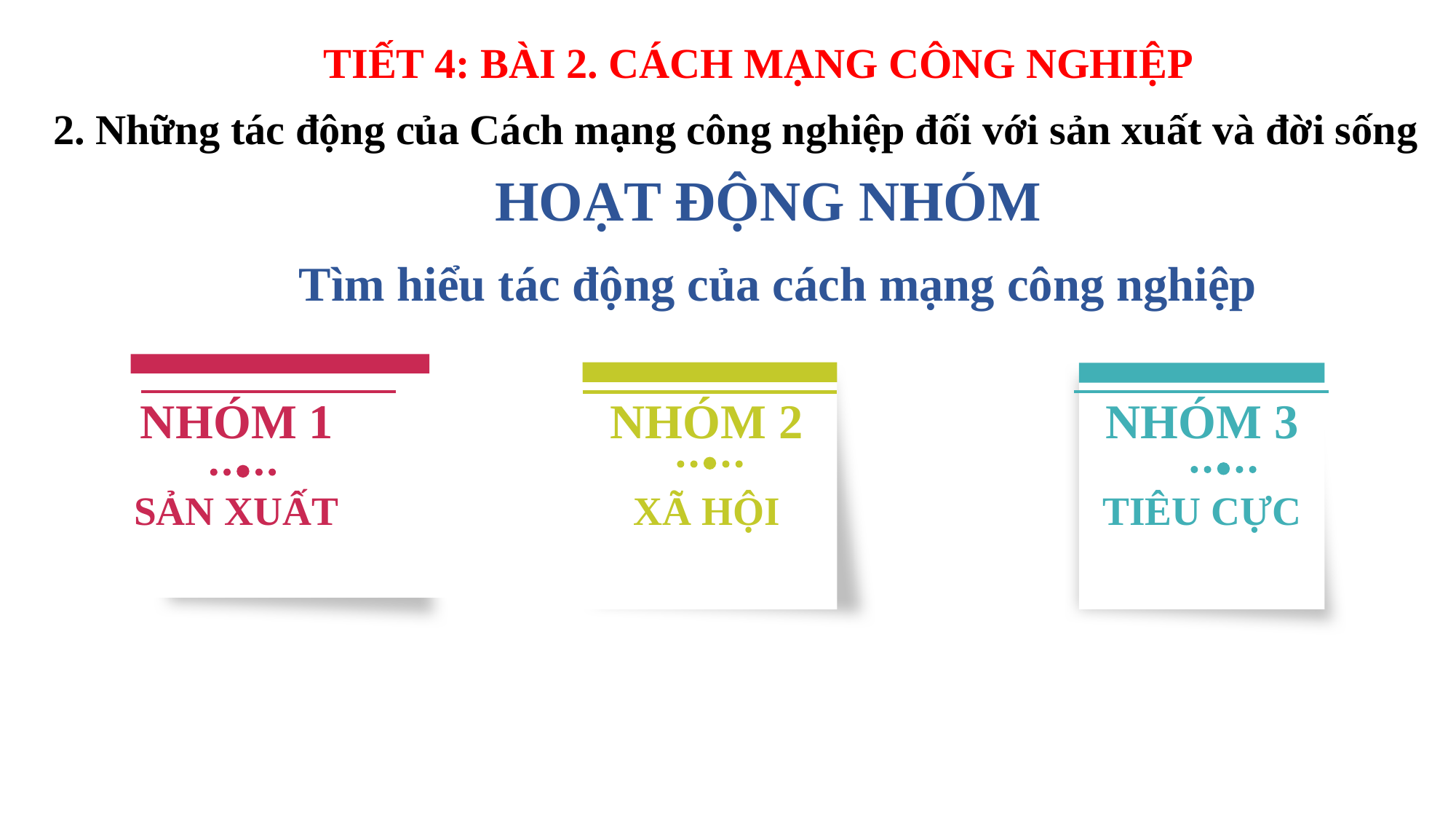

TIẾT 4: BÀI 2. CÁCH MẠNG CÔNG NGHIỆP
2. Những tác động của Cách mạng công nghiệp đối với sản xuất và đời sống
HOẠT ĐỘNG NHÓM
Tìm hiểu tác động của cách mạng công nghiệp

NHÓM 1
NHÓM 2
NHÓM 3

XÃ HỘI
TIÊU CỰC
SẢN XUẤT